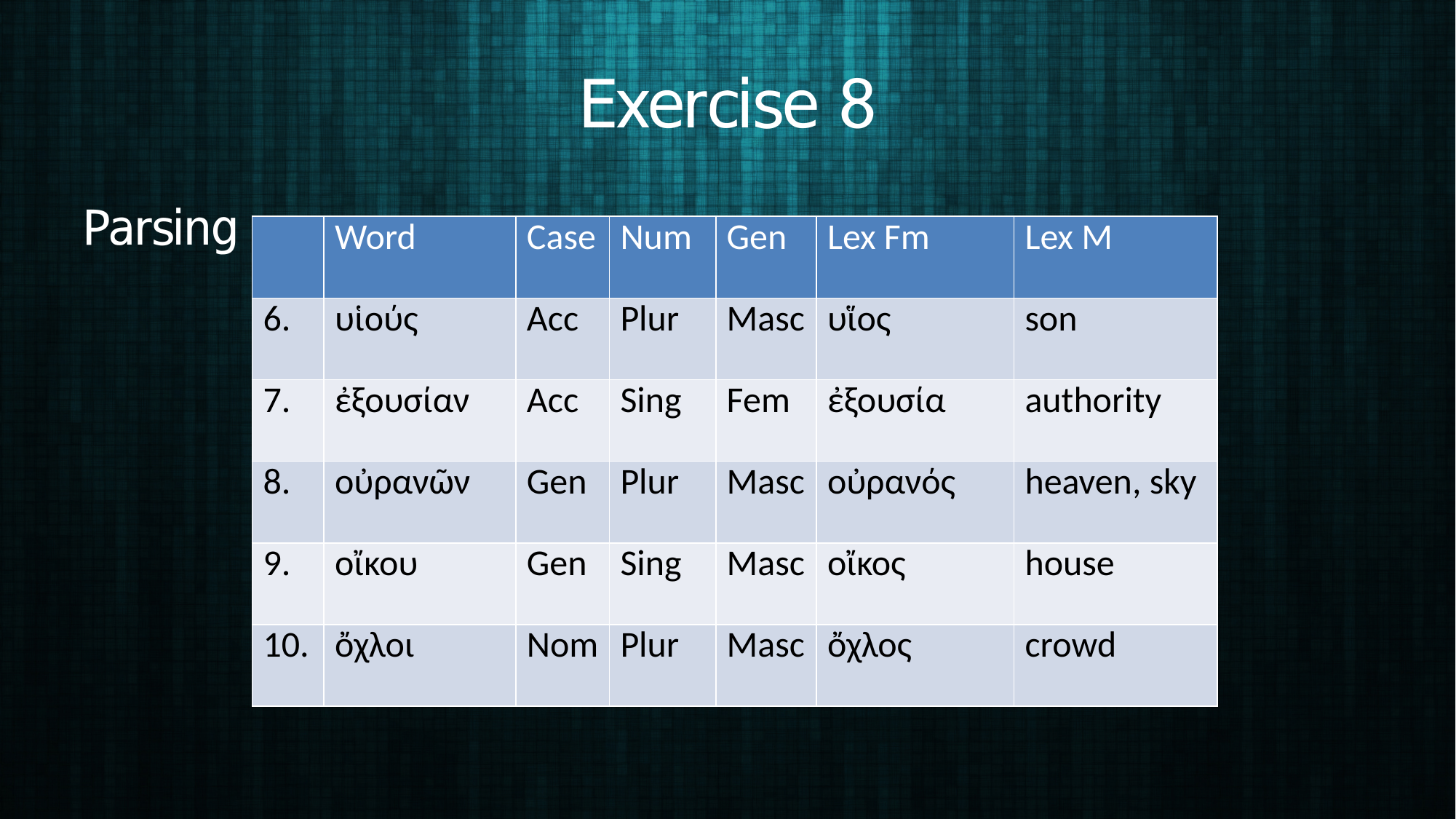

# Exercise 8
Parsing
|  | Word | Case | Num | Gen | Lex Fm | Lex M |
| --- | --- | --- | --- | --- | --- | --- |
| 6. | υἱούς | Acc | Plur | Masc | υἵος | son |
| 7. | ἐξουσίαν | Acc | Sing | Fem | ἐξουσία | authority |
| 8. | οὐρανῶν | Gen | Plur | Masc | οὐρανός | heaven, sky |
| 9. | οἴκου | Gen | Sing | Masc | οἴκος | house |
| 10. | ὄχλοι | Nom | Plur | Masc | ὄχλος | crowd |